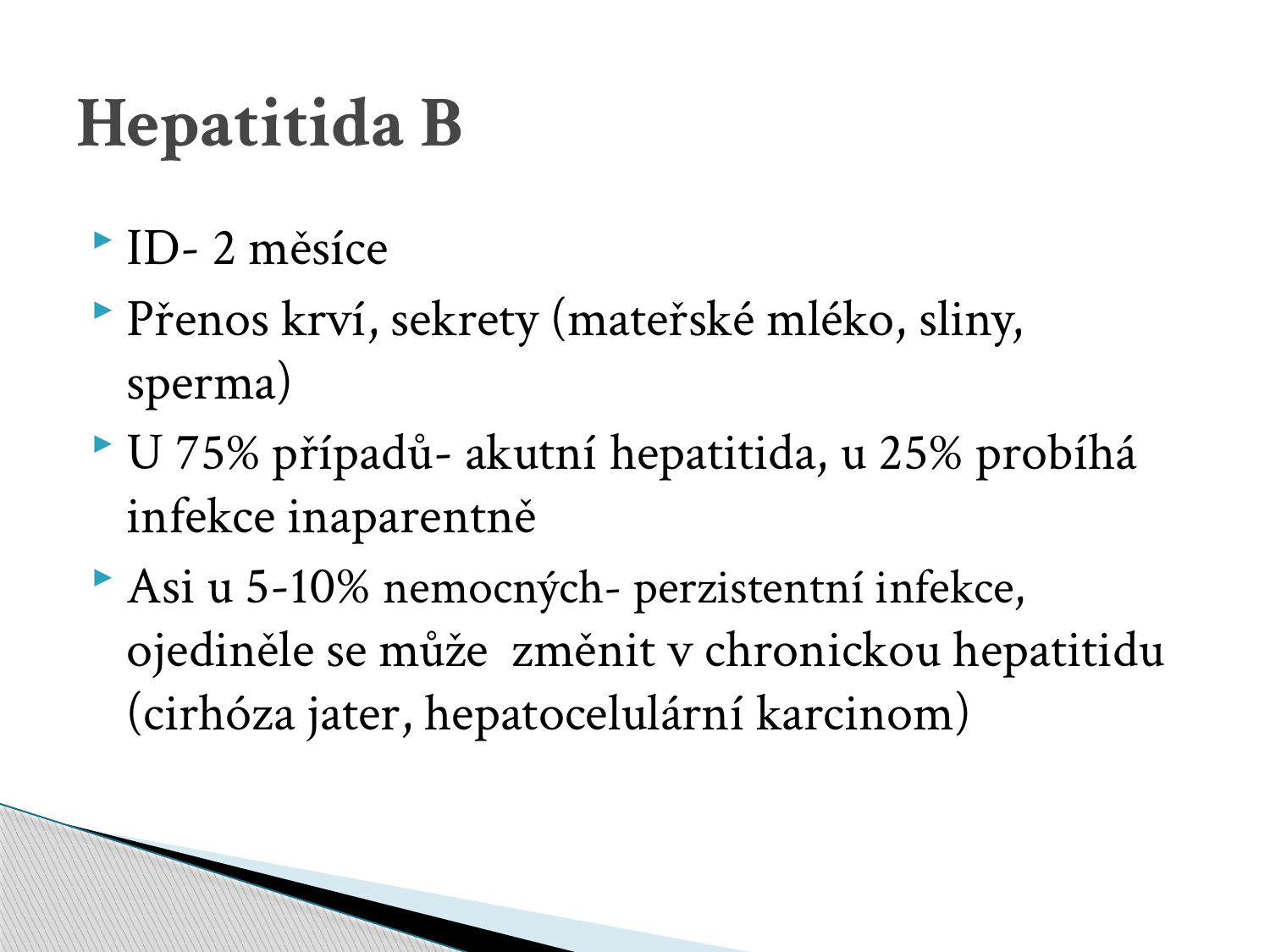

Hepatitida B
ID- 2 měsíce
Přenos krví, sekrety (mateřské mléko, sliny, sperma)
U 75% případů- akutní hepatitida, u 25% probíhá infekce inaparentně
Asi u 5-10% nemocných- perzistentní infekce, ojediněle se může  změnit v chronickou hepatitidu (cirhóza jater, hepatocelulární karcinom)